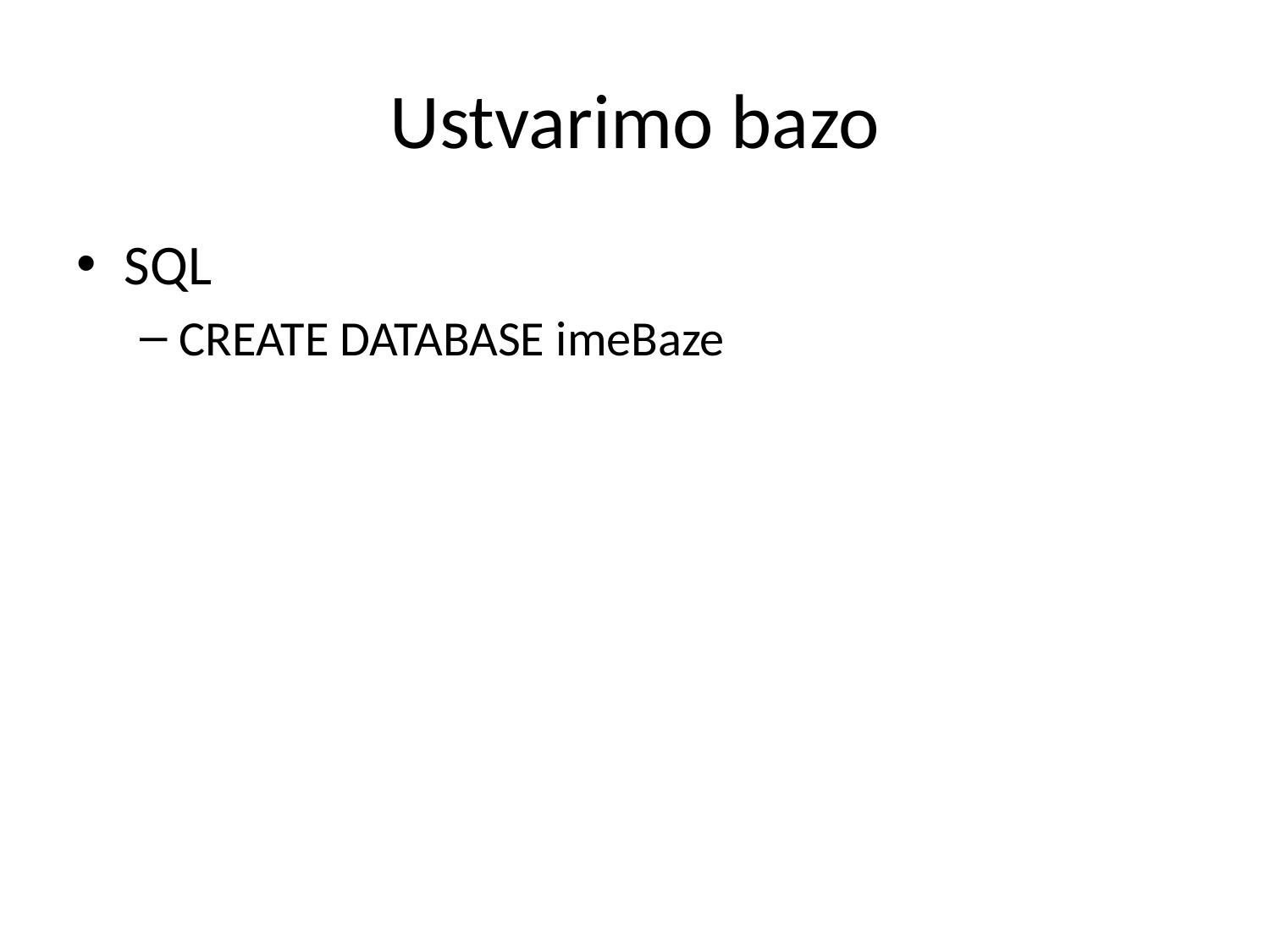

# Ustvarimo bazo
SQL
CREATE DATABASE imeBaze